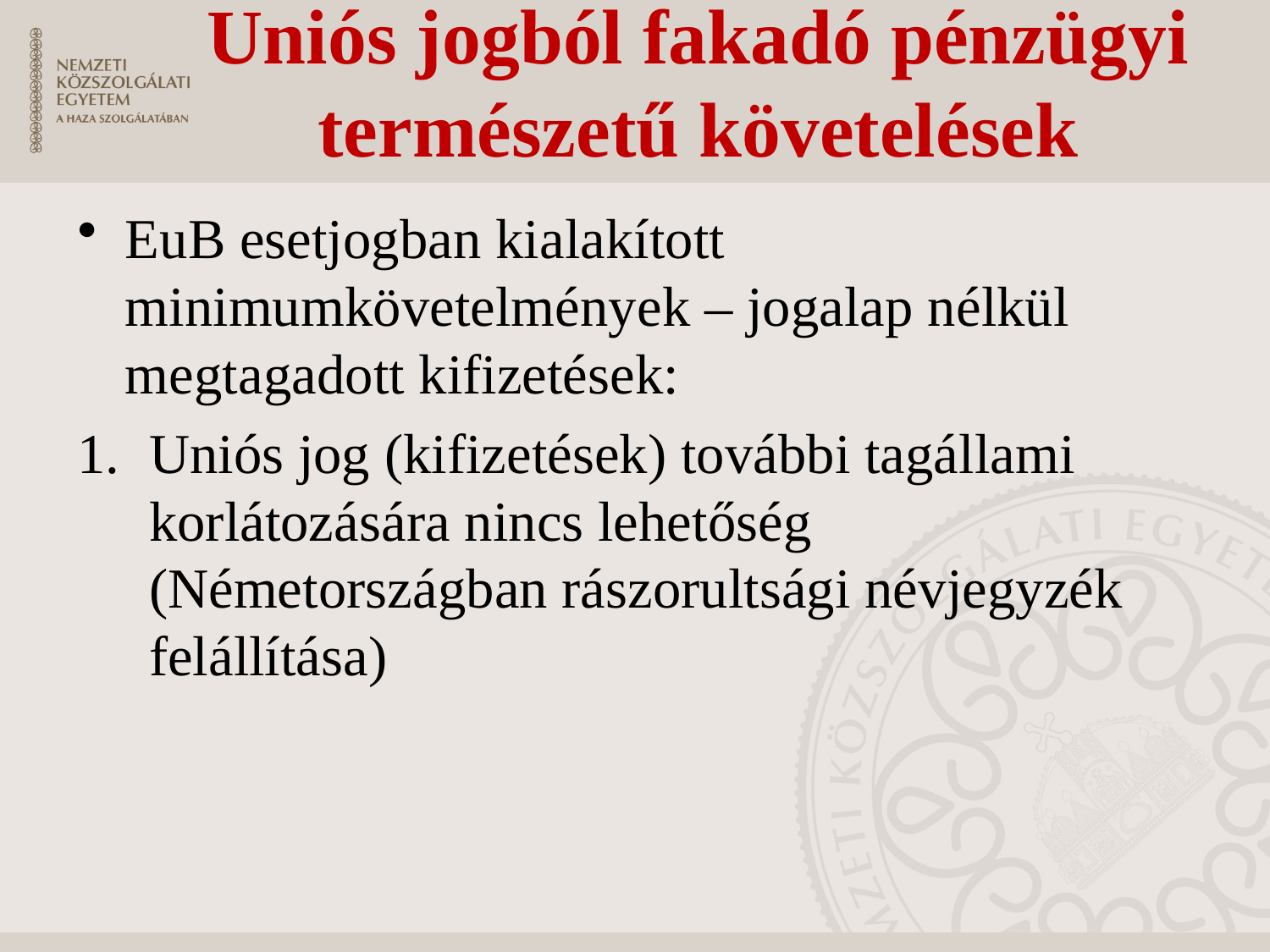

# Uniós jogból fakadó pénzügyi természetű követelések
EuB esetjogban kialakított minimumkövetelmények – jogalap nélkül megtagadott kifizetések:
Uniós jog (kifizetések) további tagállami korlátozására nincs lehetőség (Németországban rászorultsági névjegyzék felállítása)